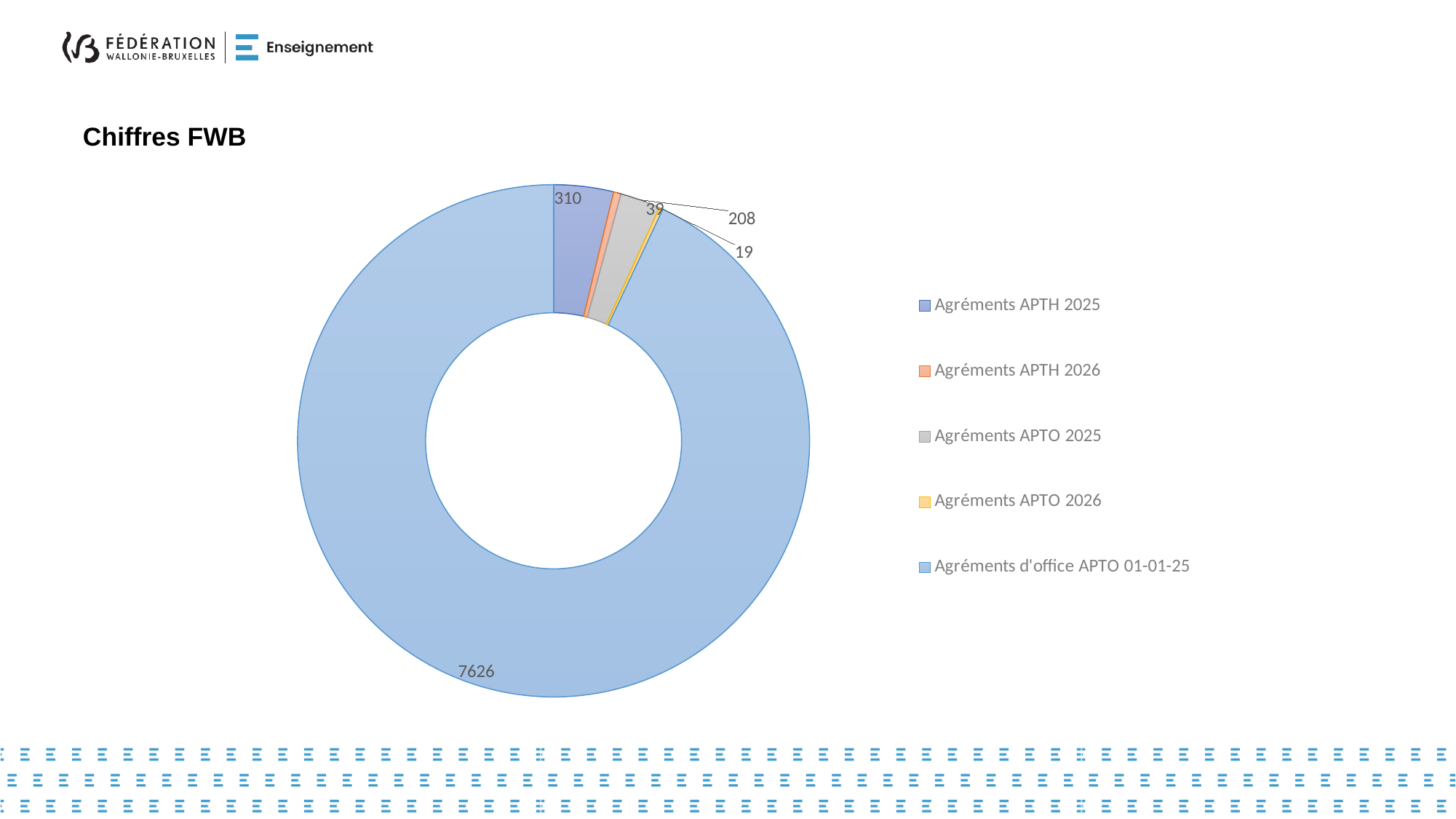

# Chiffres FWB

### Chart

| Category | Total |
|---|---|
| 2025 | 310.0 |
| 2026 | 39.0 |
| 2025 | 208.0 |
| 2026 | 19.0 |
| 01-01-25 | 7626.0 |